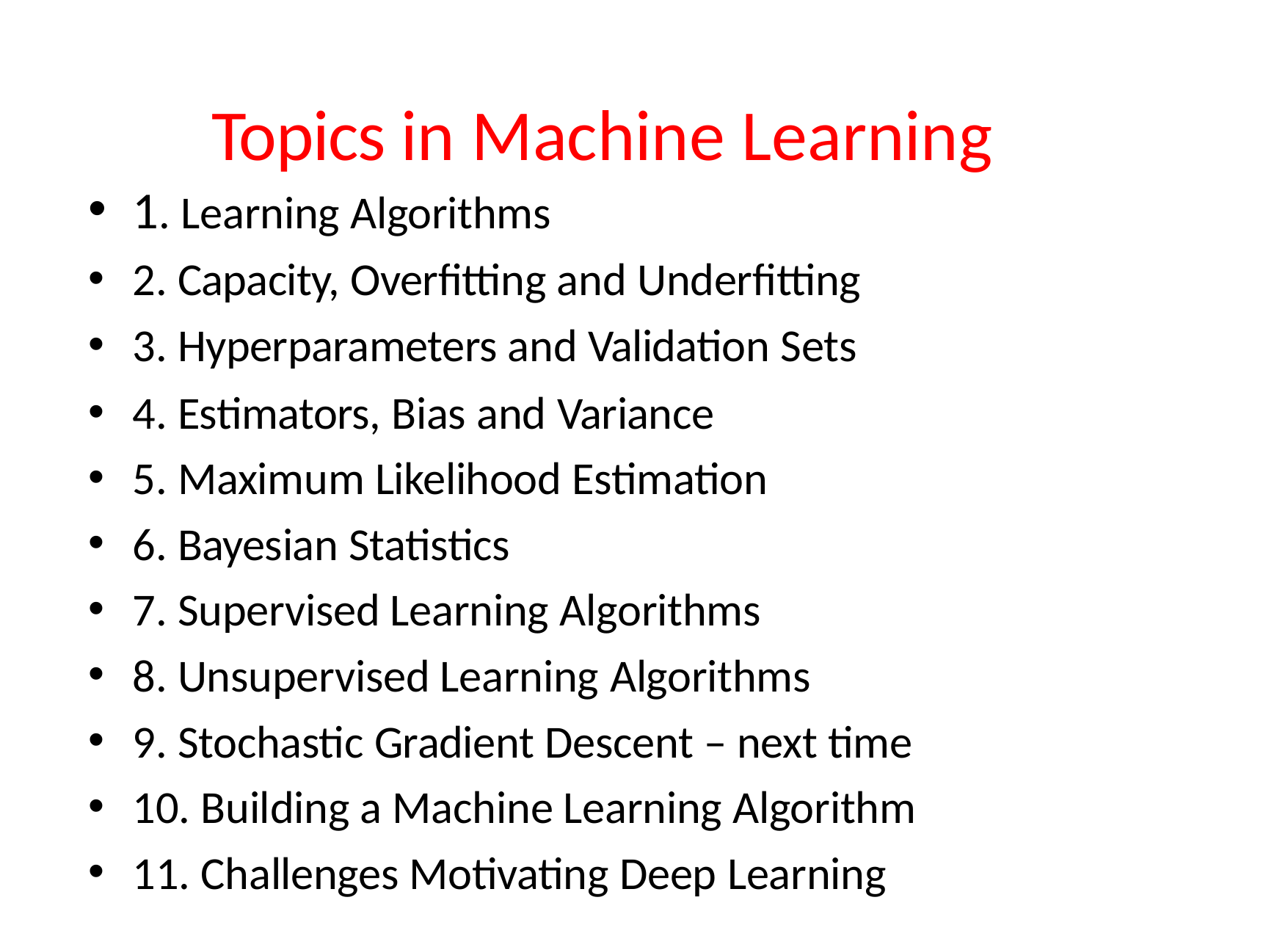

# Topics in Machine Learning
1. Learning Algorithms
2. Capacity, Overfitting and Underfitting
3. Hyperparameters and Validation Sets
4. Estimators, Bias and Variance
5. Maximum Likelihood Estimation
6. Bayesian Statistics
7. Supervised Learning Algorithms
8. Unsupervised Learning Algorithms
9. Stochastic Gradient Descent – next time
10. Building a Machine Learning Algorithm
11. Challenges Motivating Deep Learning